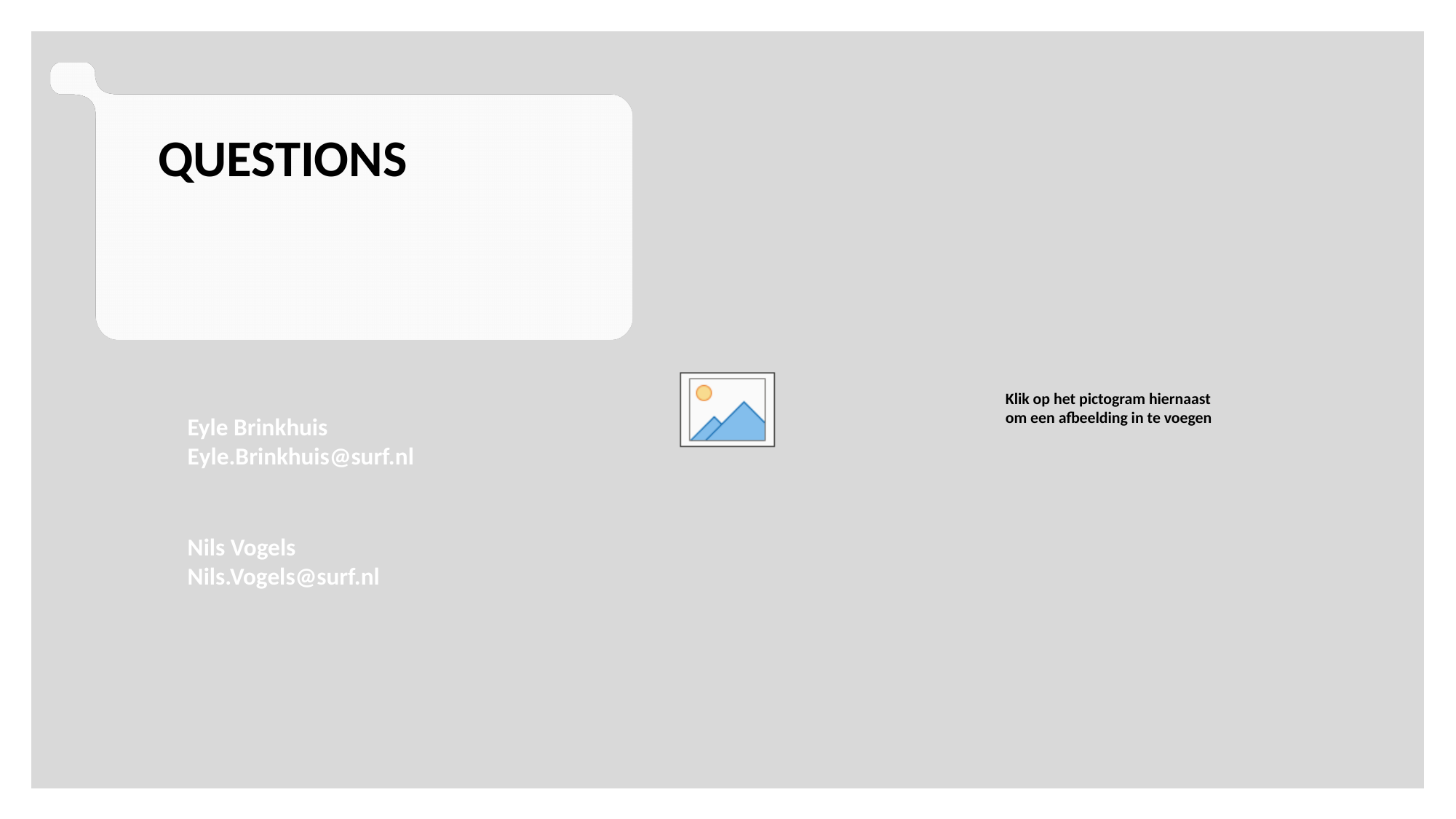

Questions

Eyle Brinkhuis
Eyle.Brinkhuis@surf.nl
Nils Vogels
Nils.Vogels@surf.nl

12